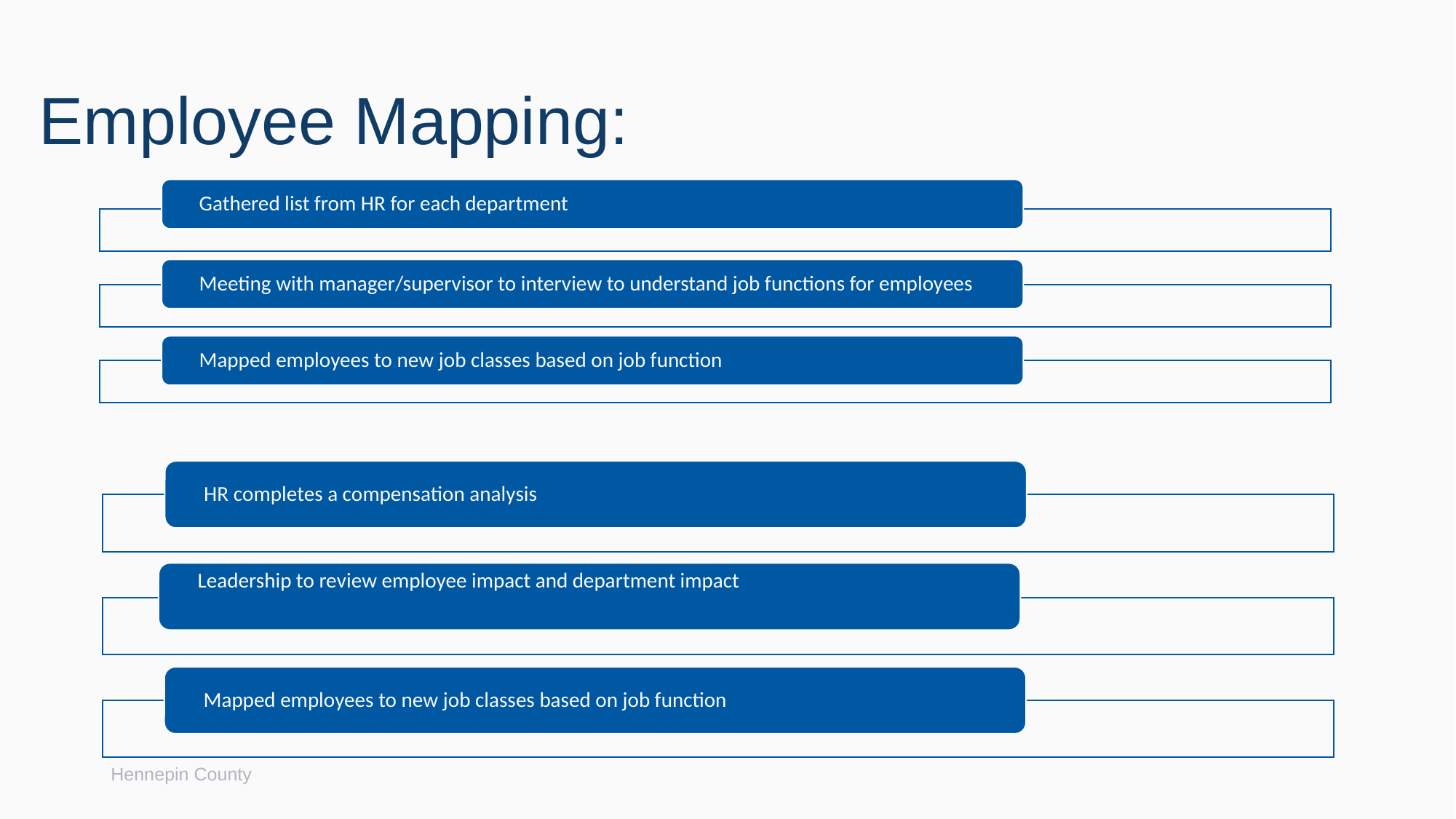

How to set your image in the placeholder
Right click image and select “format picture”
Select “Picture” tab
Select Crop from the drop down menu
Under Picture Position, use the Offset X and Offset Y to position your image within the frame
delete this when no longer needed
# Employee Mapping:
Gathered list from HR for each department
Meeting with manager/supervisor to interview to understand job functions for employees
Mapped employees to new job classes based on job function
HR completes a compensation analysis
Leadership to review employee impact and department impact

Mapped employees to new job classes based on job function
Hennepin County